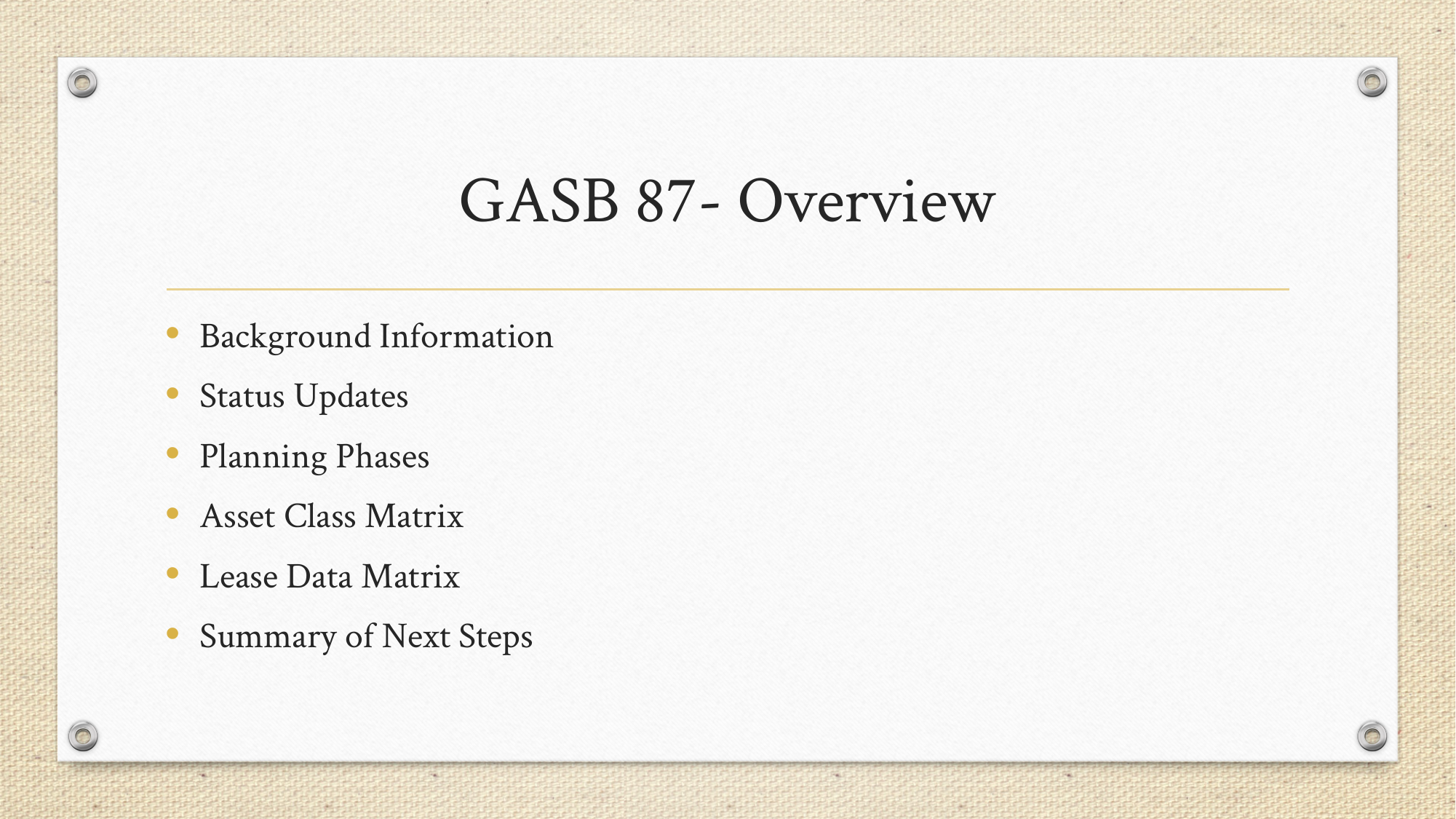

# GASB 87- Overview
Background Information
Status Updates
Planning Phases
Asset Class Matrix
Lease Data Matrix
Summary of Next Steps